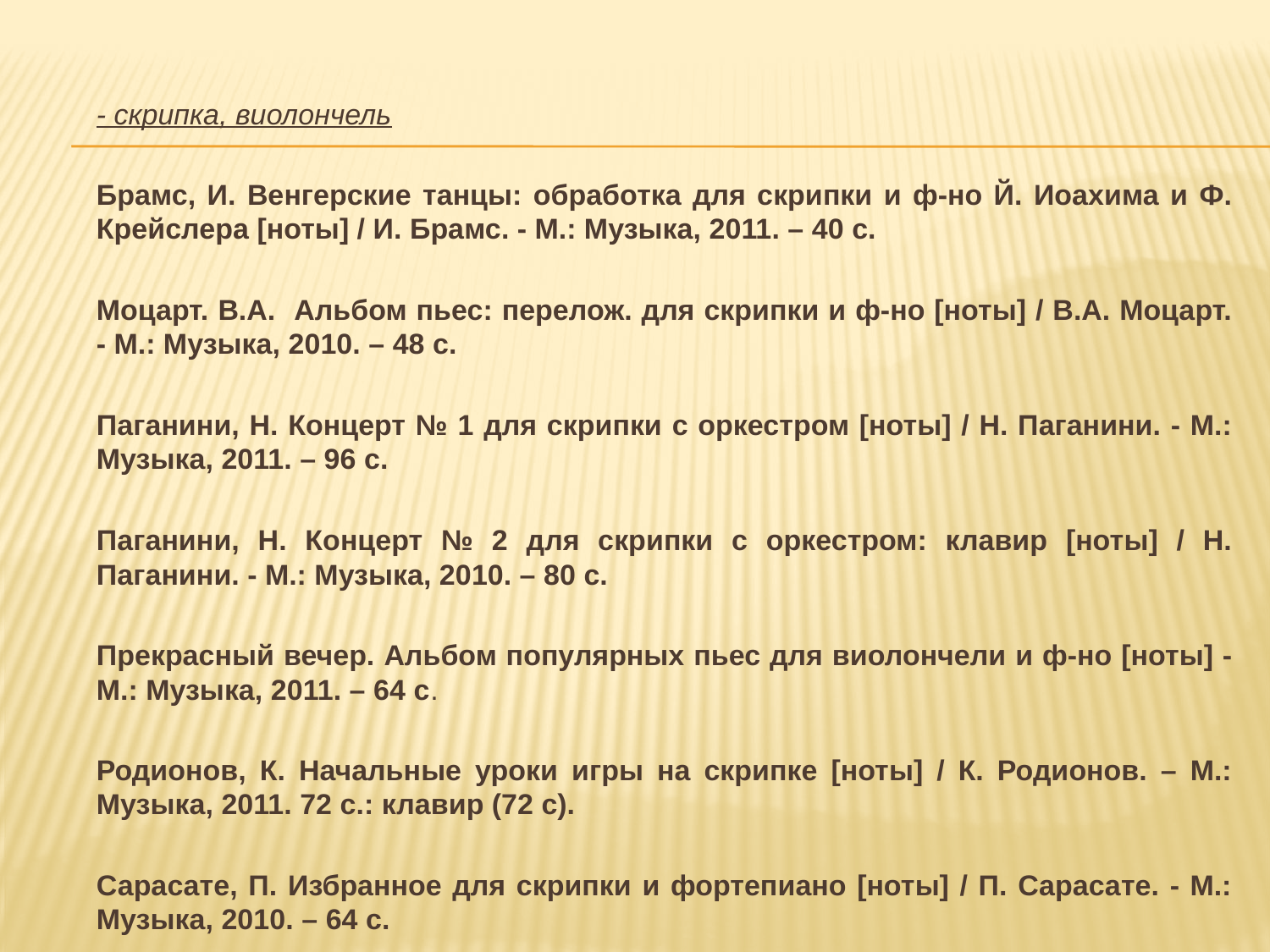

- скрипка, виолончель

	Брамс, И. Венгерские танцы: обработка для скрипки и ф-но Й. Иоахима и Ф. Крейслера [ноты] / И. Брамс. - М.: Музыка, 2011. – 40 с.

	Моцарт. В.А.  Альбом пьес: перелож. для скрипки и ф-но [ноты] / В.А. Моцарт. - М.: Музыка, 2010. – 48 с.

	Паганини, Н. Концерт № 1 для скрипки с оркестром [ноты] / Н. Паганини. - М.: Музыка, 2011. – 96 с.

	Паганини, Н. Концерт № 2 для скрипки с оркестром: клавир [ноты] / Н. Паганини. - М.: Музыка, 2010. – 80 с.

	Прекрасный вечер. Альбом популярных пьес для виолончели и ф-но [ноты] - М.: Музыка, 2011. – 64 с.

	Родионов, К. Начальные уроки игры на скрипке [ноты] / К. Родионов. – М.: Музыка, 2011. 72 с.: клавир (72 с).

	Сарасате, П. Избранное для скрипки и фортепиано [ноты] / П. Сарасате. - М.: Музыка, 2010. – 64 с.